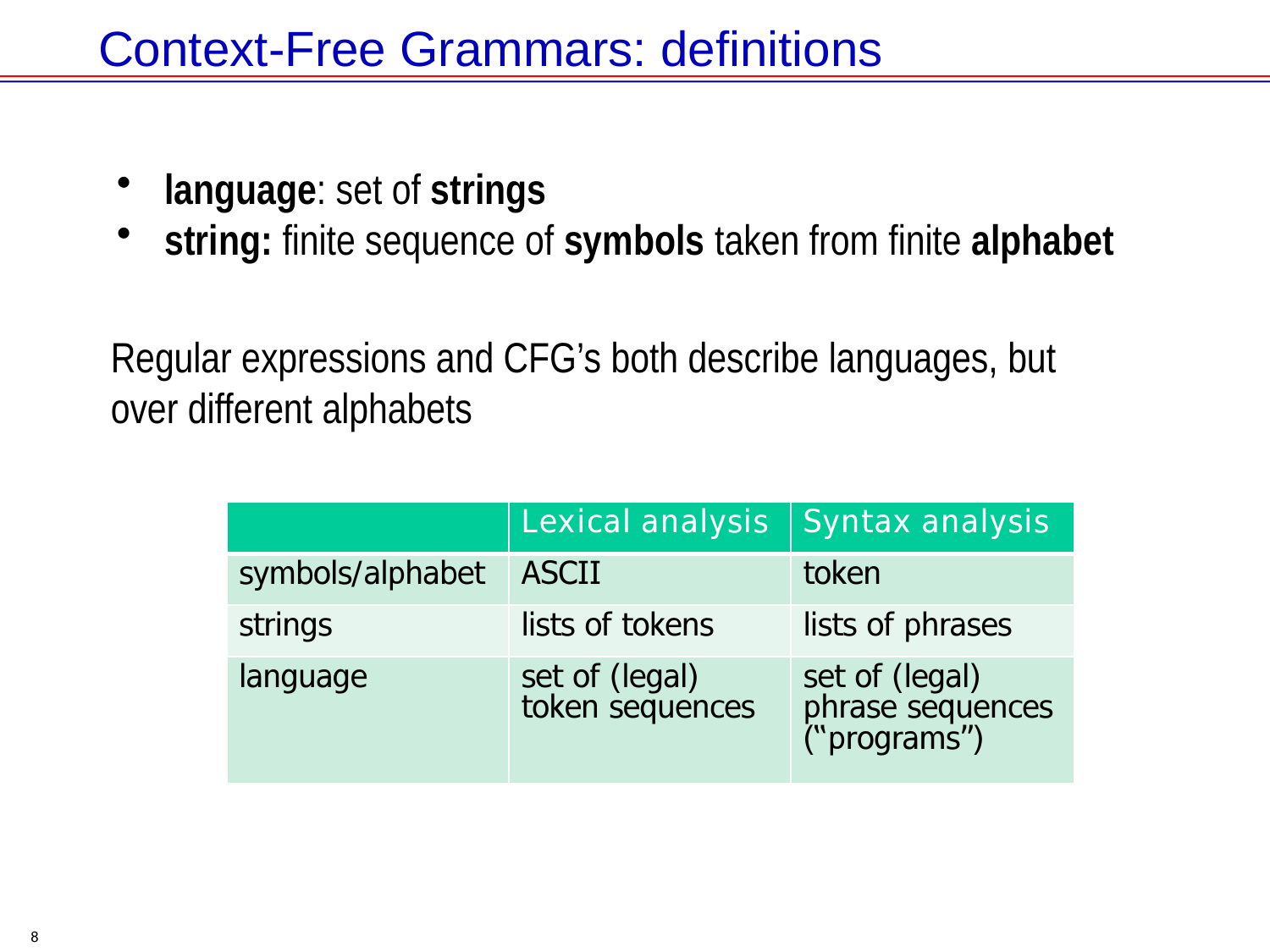

# Context-Free Grammars: definitions
language: set of strings
string: finite sequence of symbols taken from finite alphabet
Regular expressions and CFG’s both describe languages, but over different alphabets
|  | Lexical analysis | Syntax analysis |
| --- | --- | --- |
| symbols/alphabet | ASCII | token |
| strings | lists of tokens | lists of phrases |
| language | set of (legal) token sequences | set of (legal) phrase sequences (“programs”) |
8